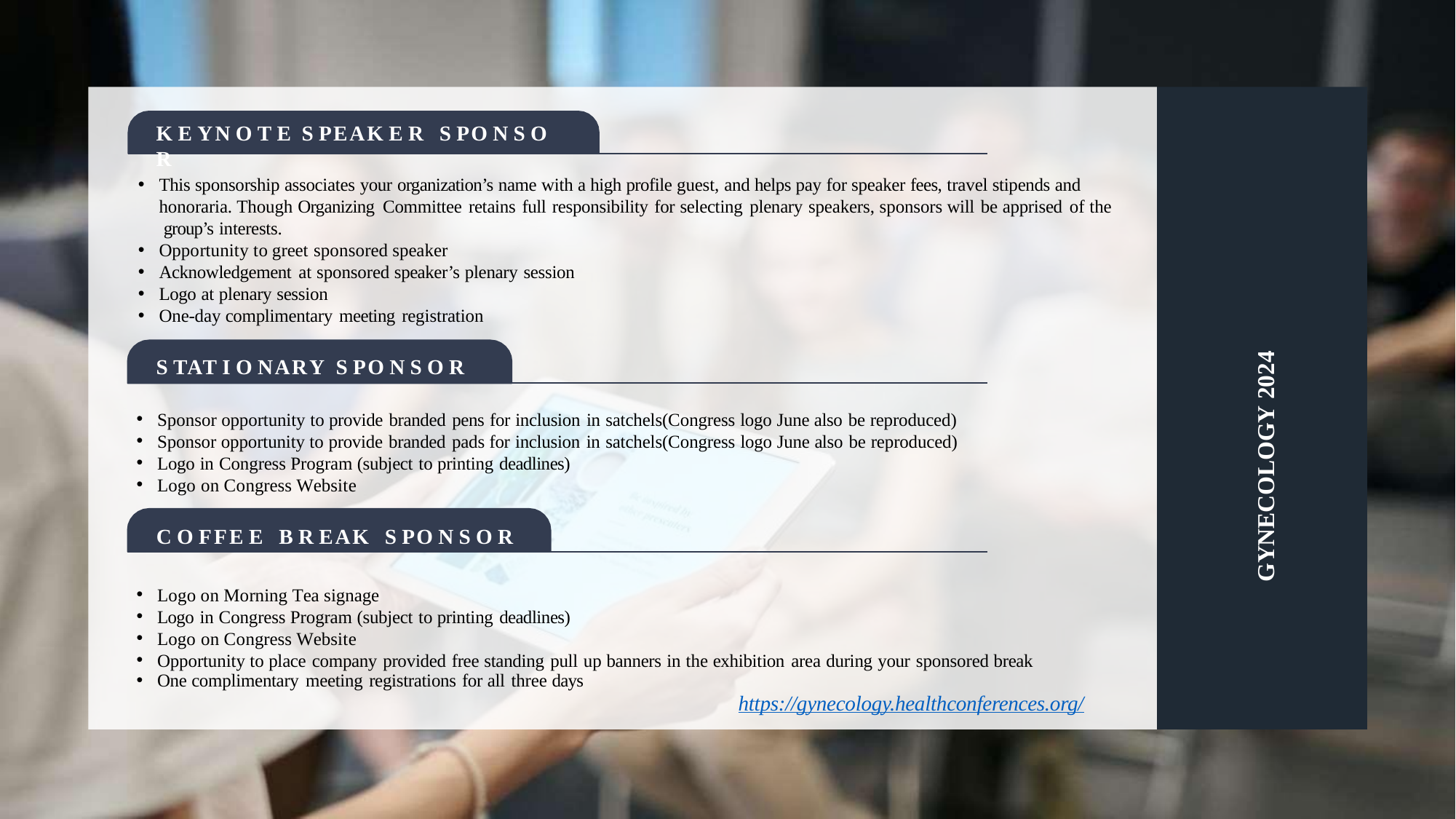

K E YN O T E  S PEAK E R   S PO N S O R
This sponsorship associates your organization’s name with a high profile guest, and helps pay for speaker fees, travel stipends and  honoraria. Though Organizing Committee retains full responsibility for selecting plenary speakers, sponsors will be apprised of the  group’s interests.
Opportunity to greet sponsored speaker
Acknowledgement at sponsored speaker’s plenary session
Logo at plenary session
One-day complimentary meeting registration

S TAT I O NARY  S PO N S O R

Sponsor opportunity to provide branded pens for inclusion in satchels(Congress logo June also be reproduced)
Sponsor opportunity to provide branded pads for inclusion in satchels(Congress logo June also be reproduced)
Logo in Congress Program (subject to printing deadlines)
Logo on Congress Website

C O FFE E   B R EAK   S PO N S O R

Logo on Morning Tea signage
Logo in Congress Program (subject to printing deadlines)
Logo on Congress Website
Opportunity to place company provided free standing pull up banners in the exhibition area during your sponsored break
One complimentary meeting registrations for all three days
https://gynecology.healthconferences.org/
GYNECOLOGY 2024